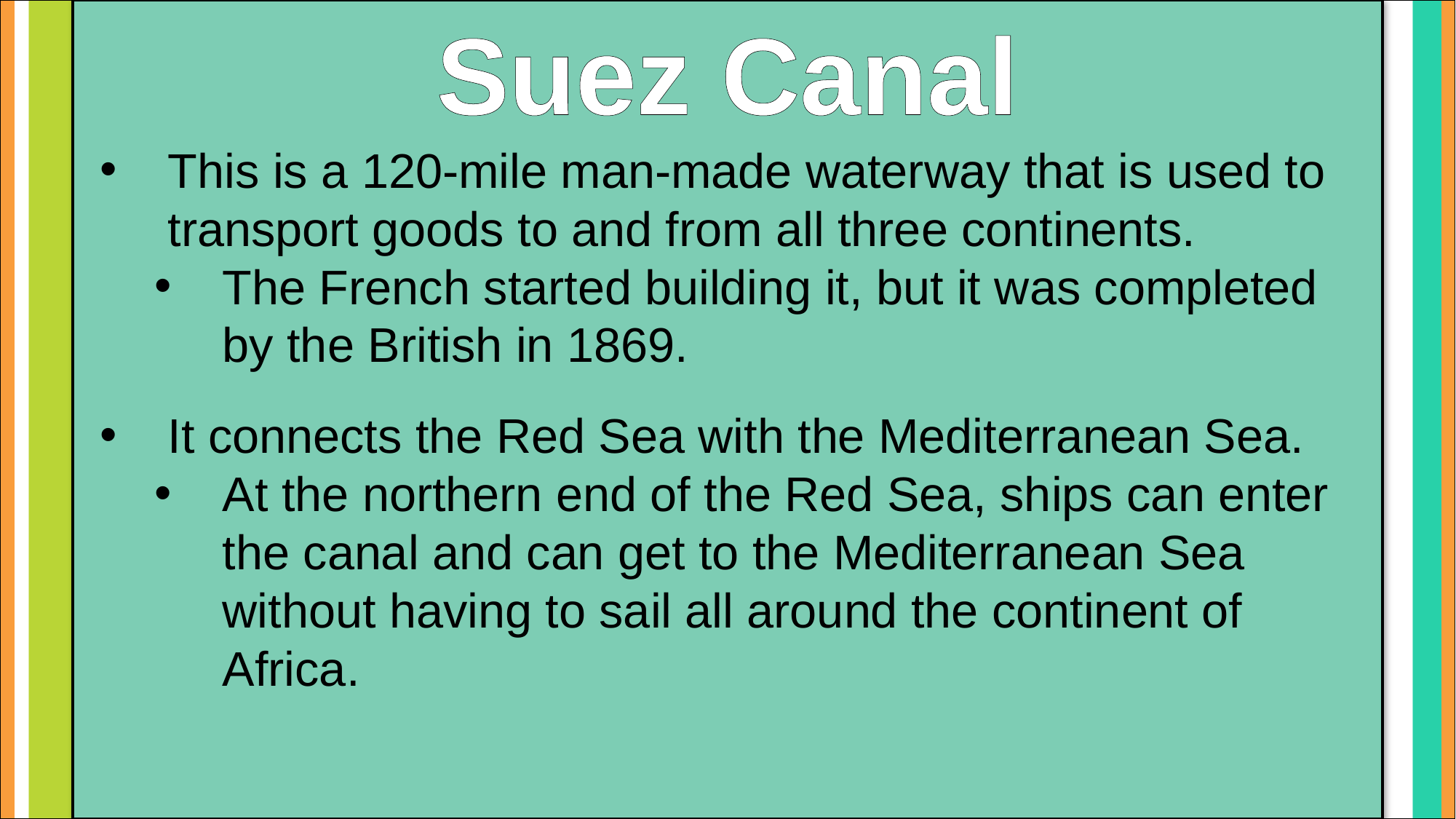

Suez Canal

This is a 120-mile man-made waterway that is used to transport goods to and from all three continents.
The French started building it, but it was completed by the British in 1869.

It connects the Red Sea with the Mediterranean Sea.
At the northern end of the Red Sea, ships can enter the canal and can get to the Mediterranean Sea without having to sail all around the continent of Africa.

#